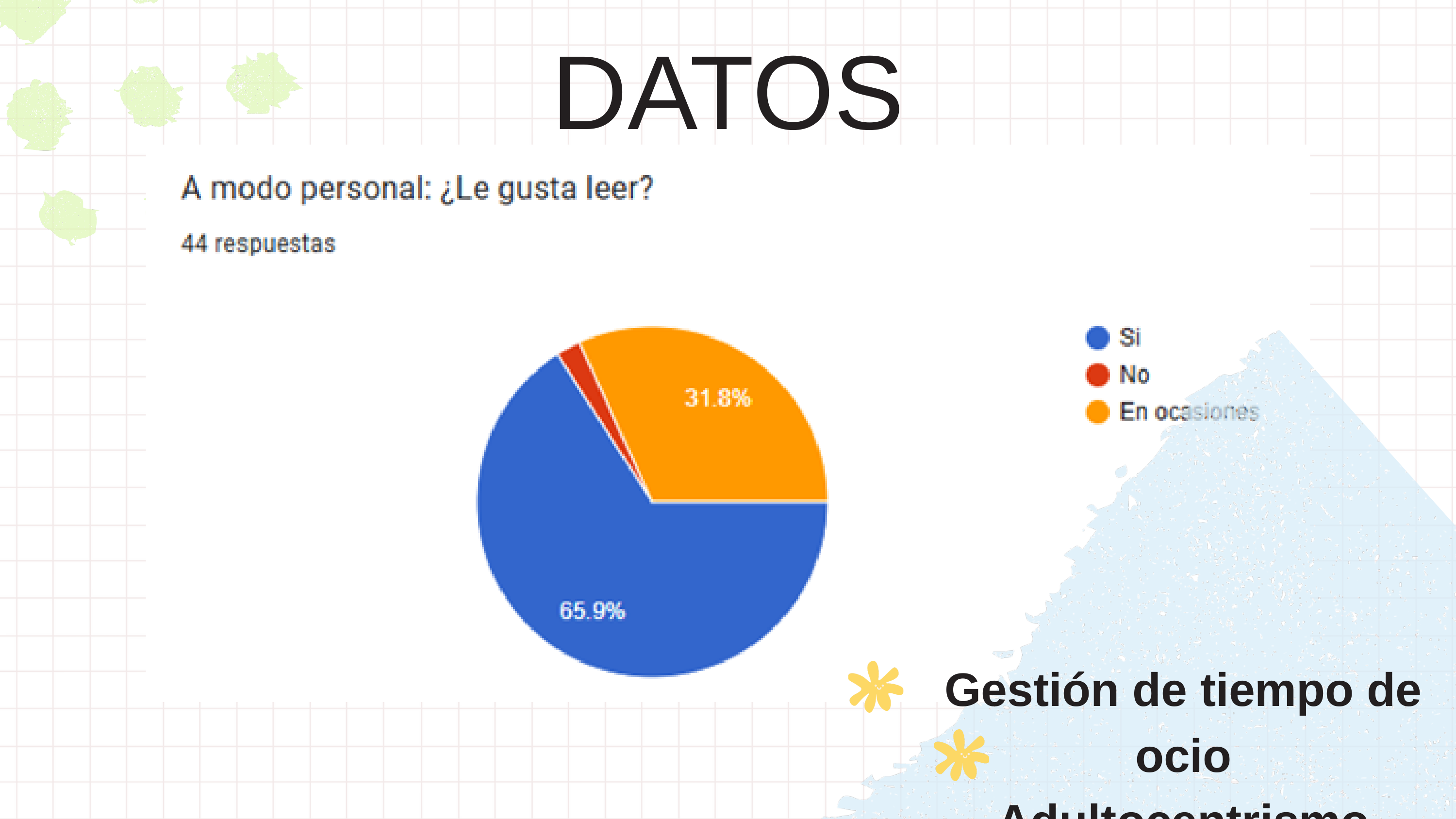

DATOS

Gestión de tiempo de ocio
Adultocentrismo